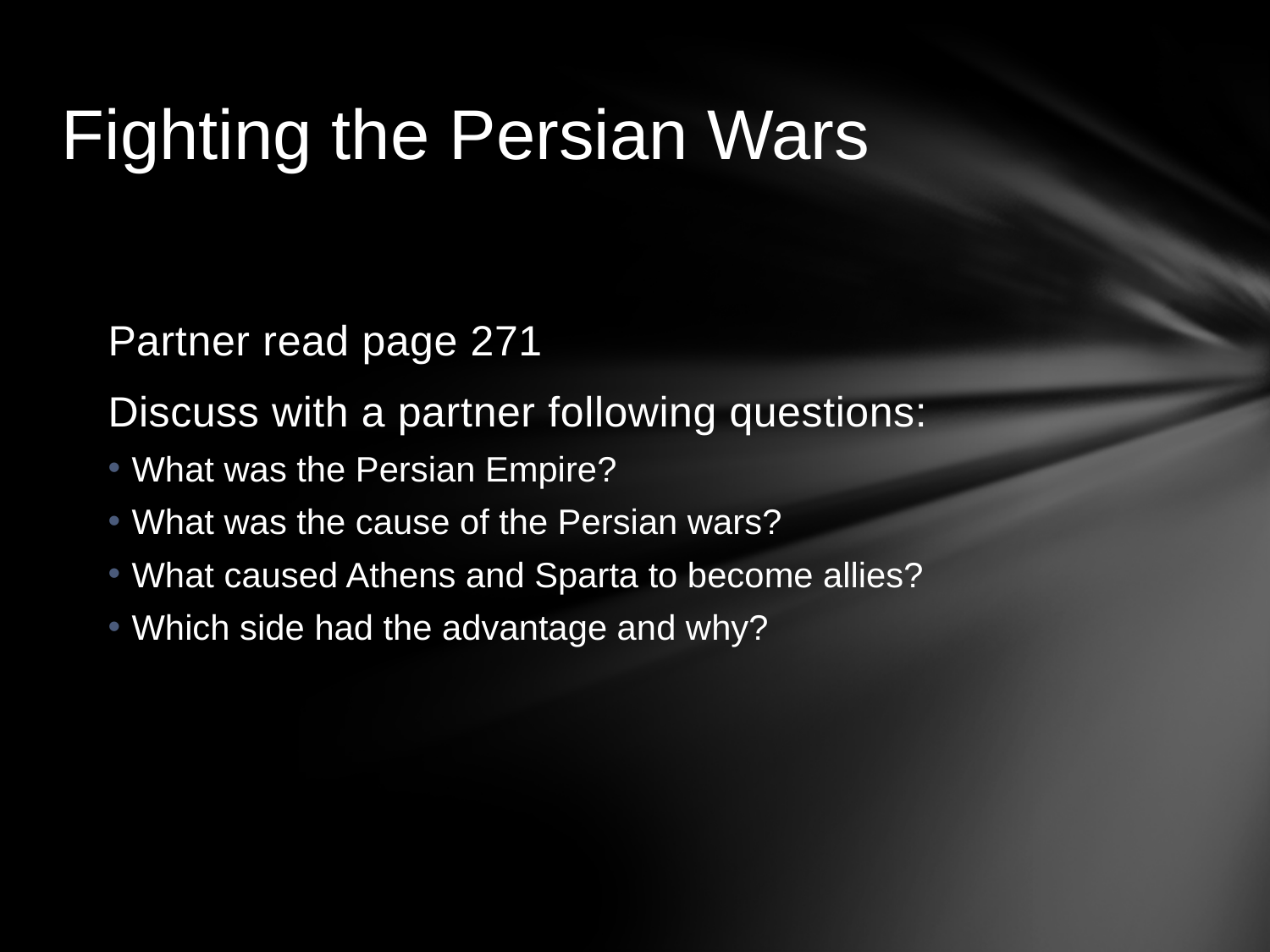

# Fighting the Persian Wars
Partner read page 271
Discuss with a partner following questions:
What was the Persian Empire?
What was the cause of the Persian wars?
What caused Athens and Sparta to become allies?
Which side had the advantage and why?